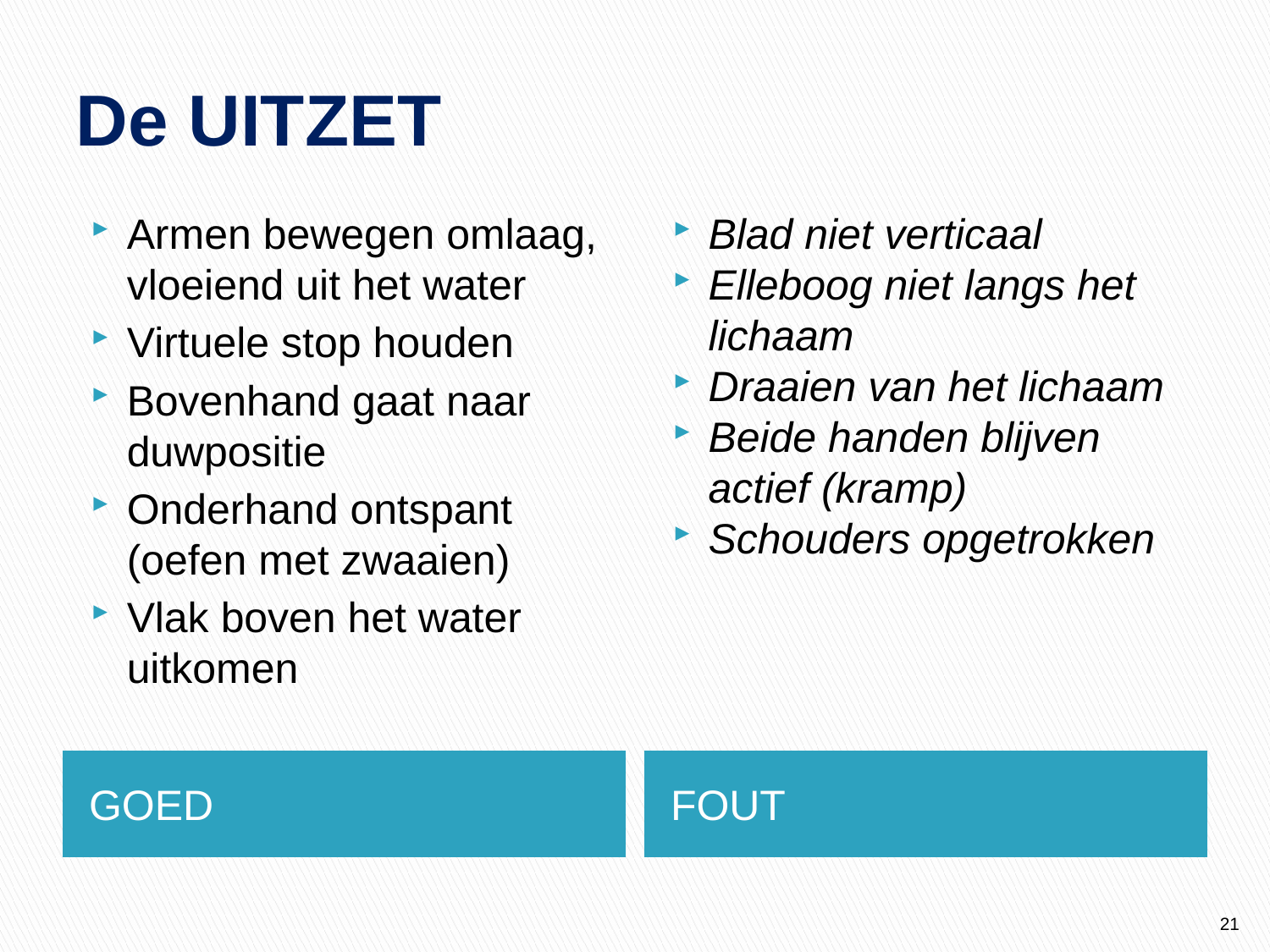

# De UITZET
Armen bewegen omlaag, vloeiend uit het water
Virtuele stop houden
Bovenhand gaat naar duwpositie
Onderhand ontspant (oefen met zwaaien)
Vlak boven het water uitkomen
Blad niet verticaal
Elleboog niet langs het lichaam
Draaien van het lichaam
Beide handen blijven actief (kramp)
Schouders opgetrokken

GOED
FOUT
21